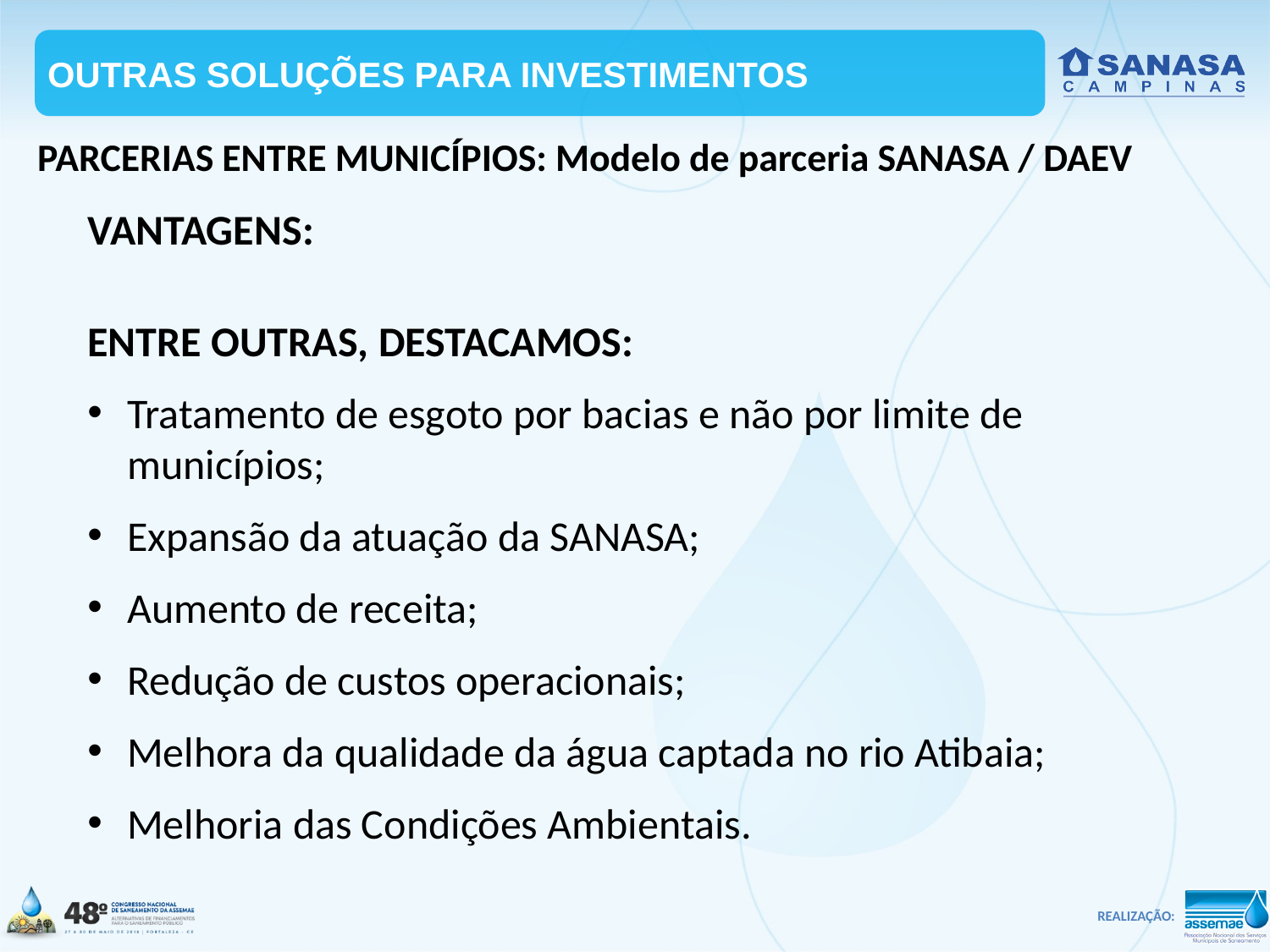

OUTRAS SOLUÇÕES PARA INVESTIMENTOS
PARCERIAS ENTRE MUNICÍPIOS: Modelo de parceria SANASA / DAEV
VANTAGENS:

ENTRE OUTRAS, DESTACAMOS:
Tratamento de esgoto por bacias e não por limite de municípios;
Expansão da atuação da SANASA;
Aumento de receita;
Redução de custos operacionais;
Melhora da qualidade da água captada no rio Atibaia;
Melhoria das Condições Ambientais.